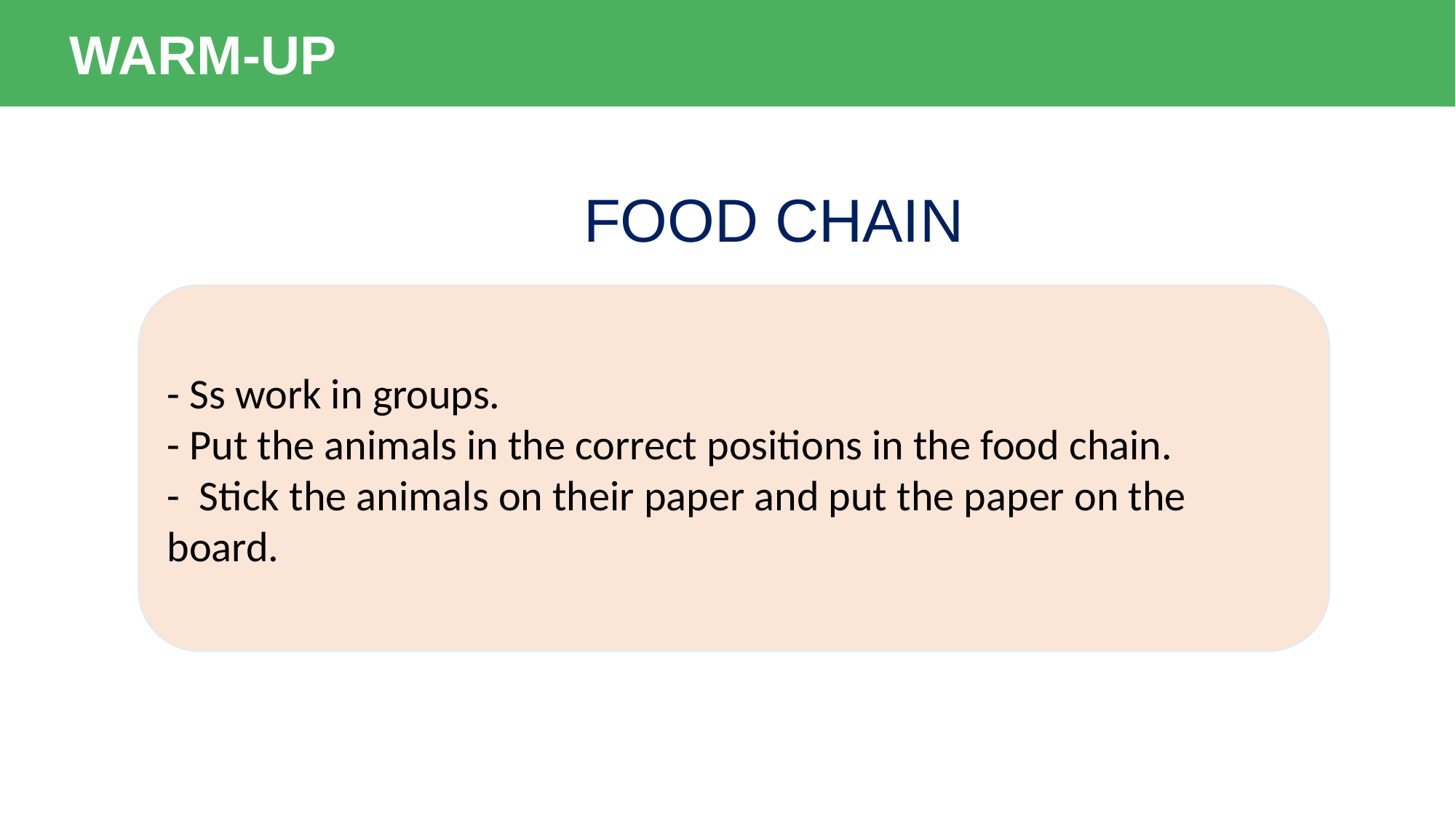

WARM-UP
FOOD CHAIN
- Ss work in groups.
- Put the animals in the correct positions in the food chain.
-  Stick the animals on their paper and put the paper on the board.